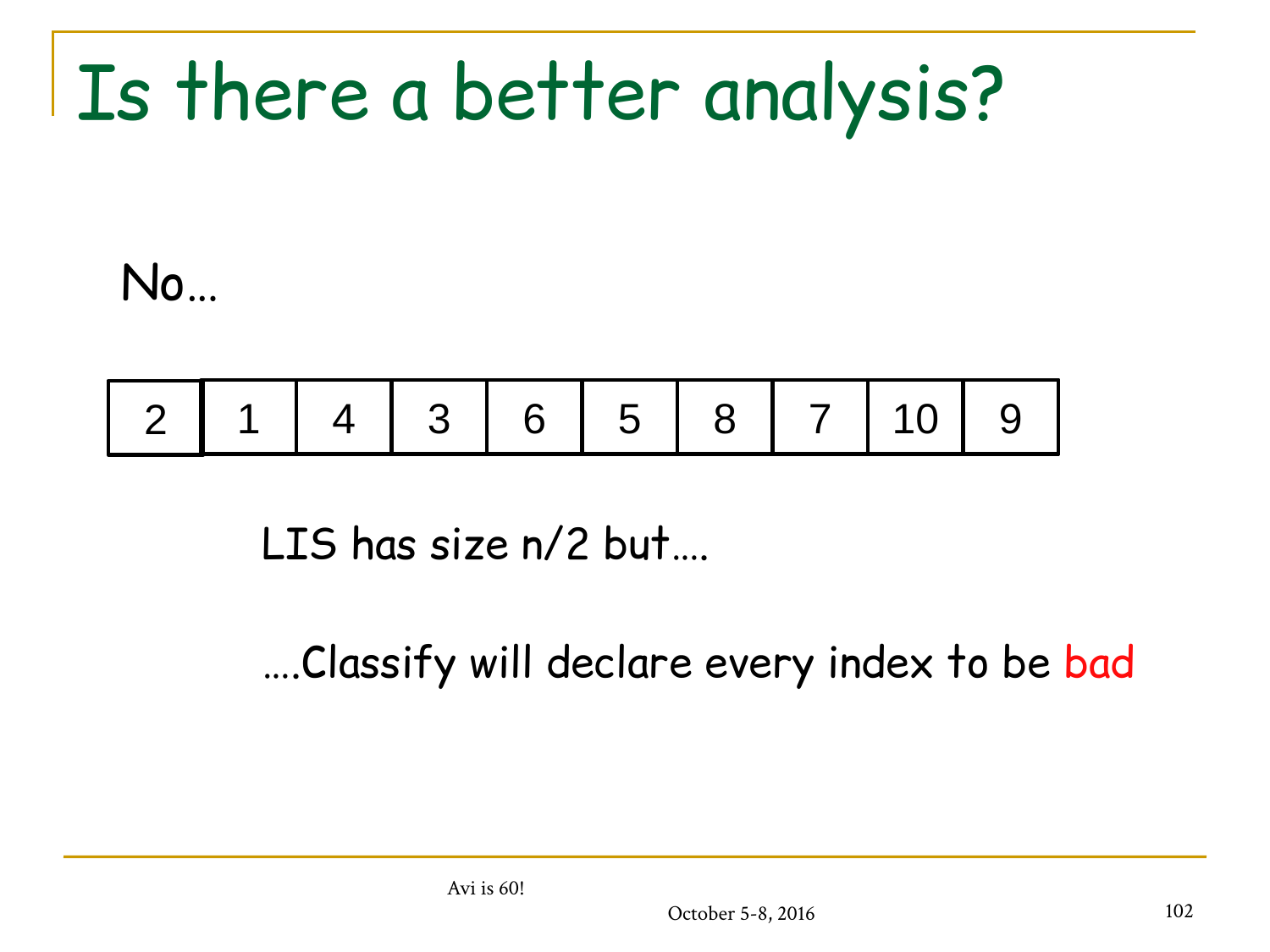

# Is there a better analysis?
No…
1
4
4
3
6
5
8
7
10
9
9
2

LIS has size n/2 but….

….Classify will declare every index to be bad

102
Avi is 60!                                                                                                               October 5-8, 2016